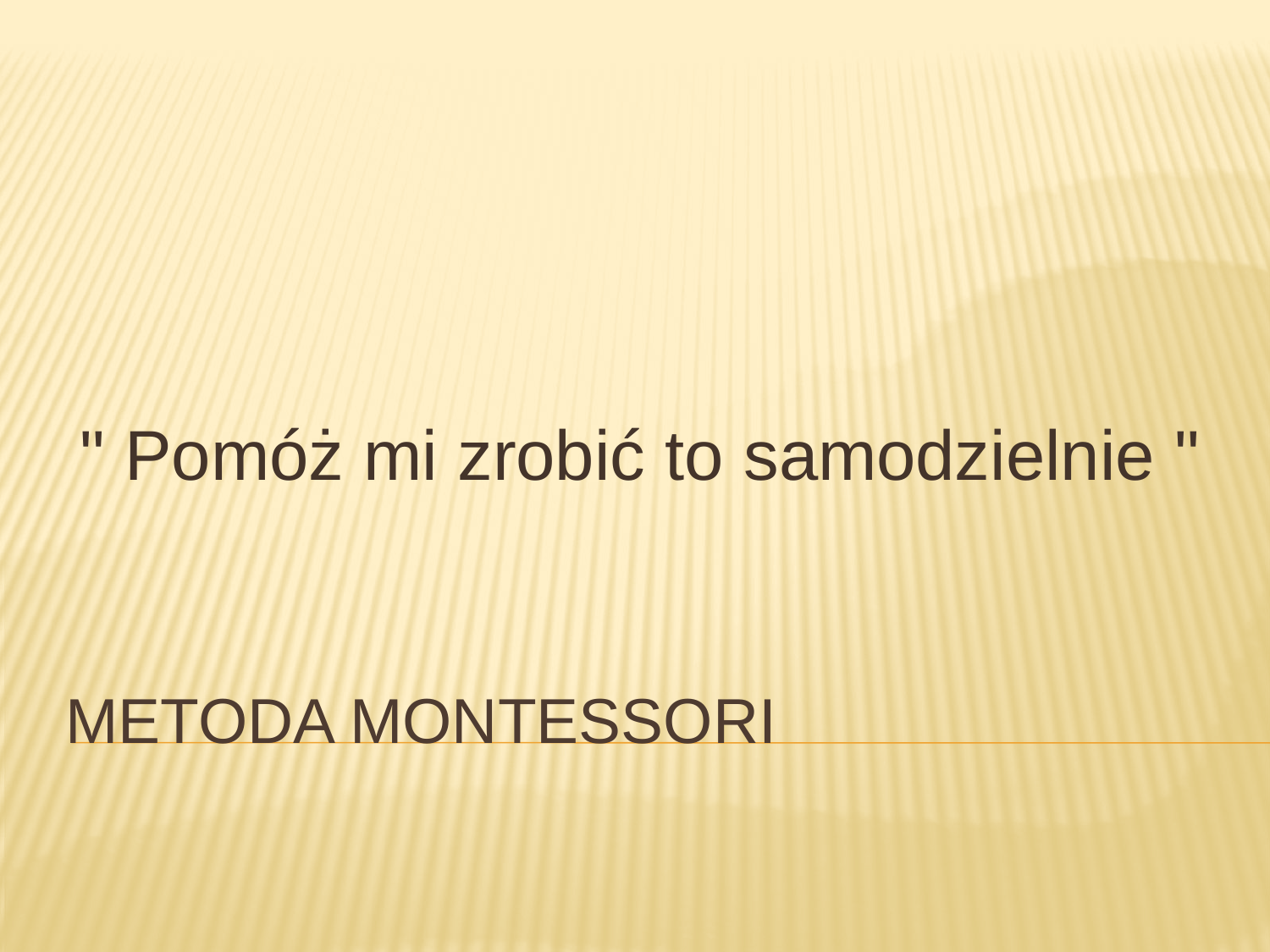

" Pomóż mi zrobić to samodzielnie "
# METODA MONTESSORI